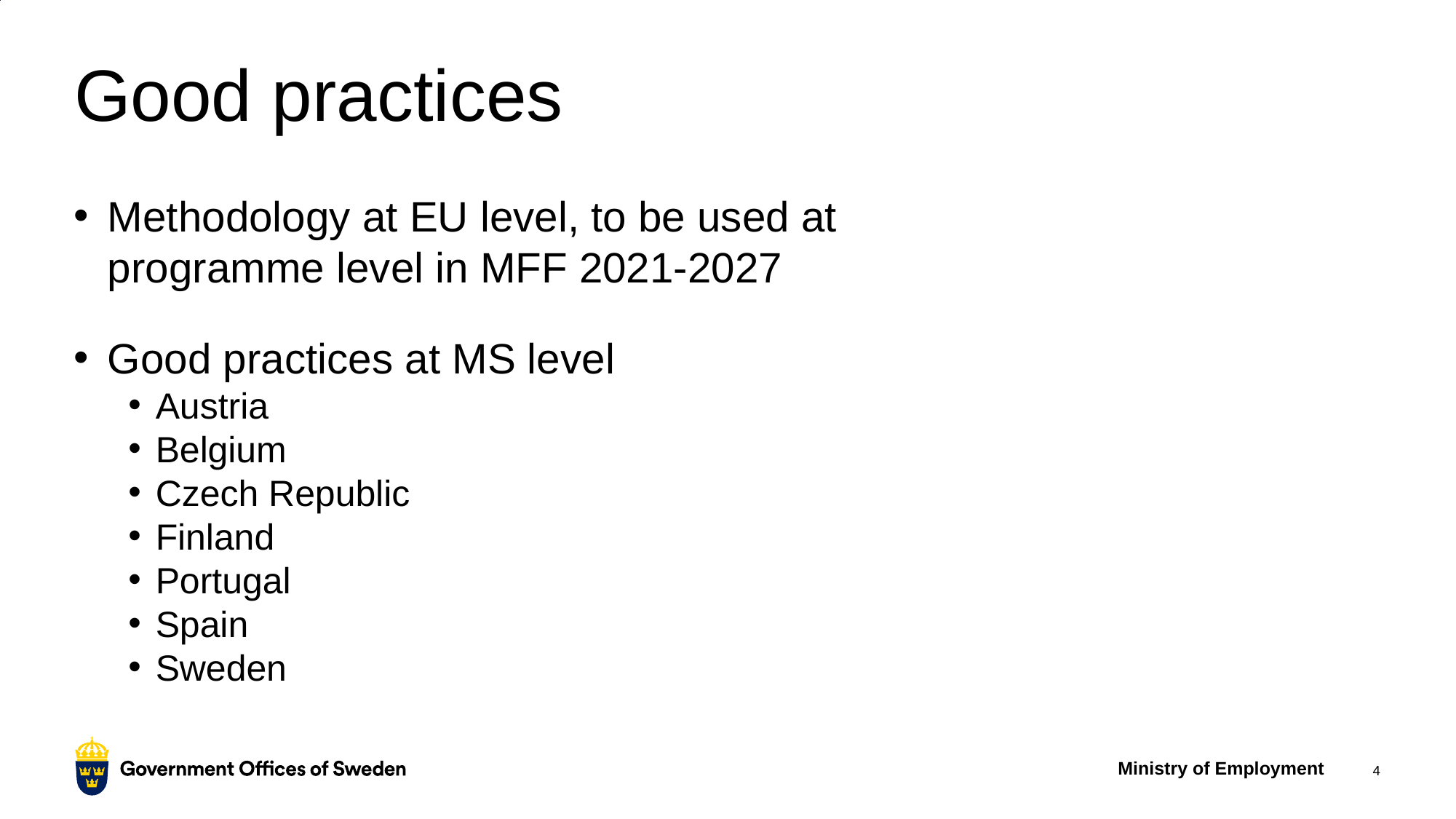

# Good practices
Methodology at EU level, to be used at programme level in MFF 2021-2027

Good practices at MS level
Austria
Belgium
Czech Republic
Finland
Portugal
Spain
Sweden

Ministry of Employment
4